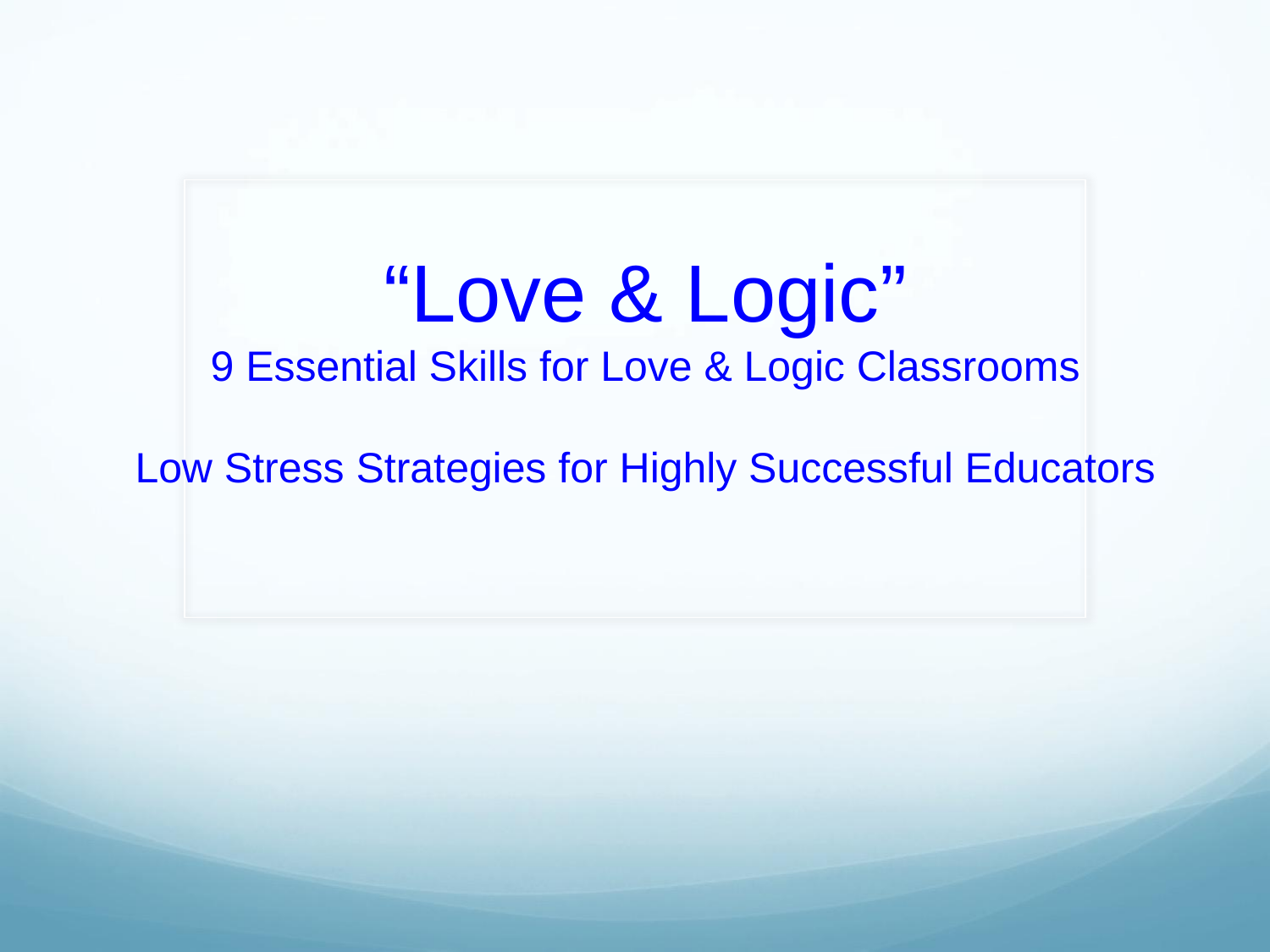

# “Love & Logic” 9 Essential Skills for Love & Logic Classrooms Low Stress Strategies for Highly Successful Educators